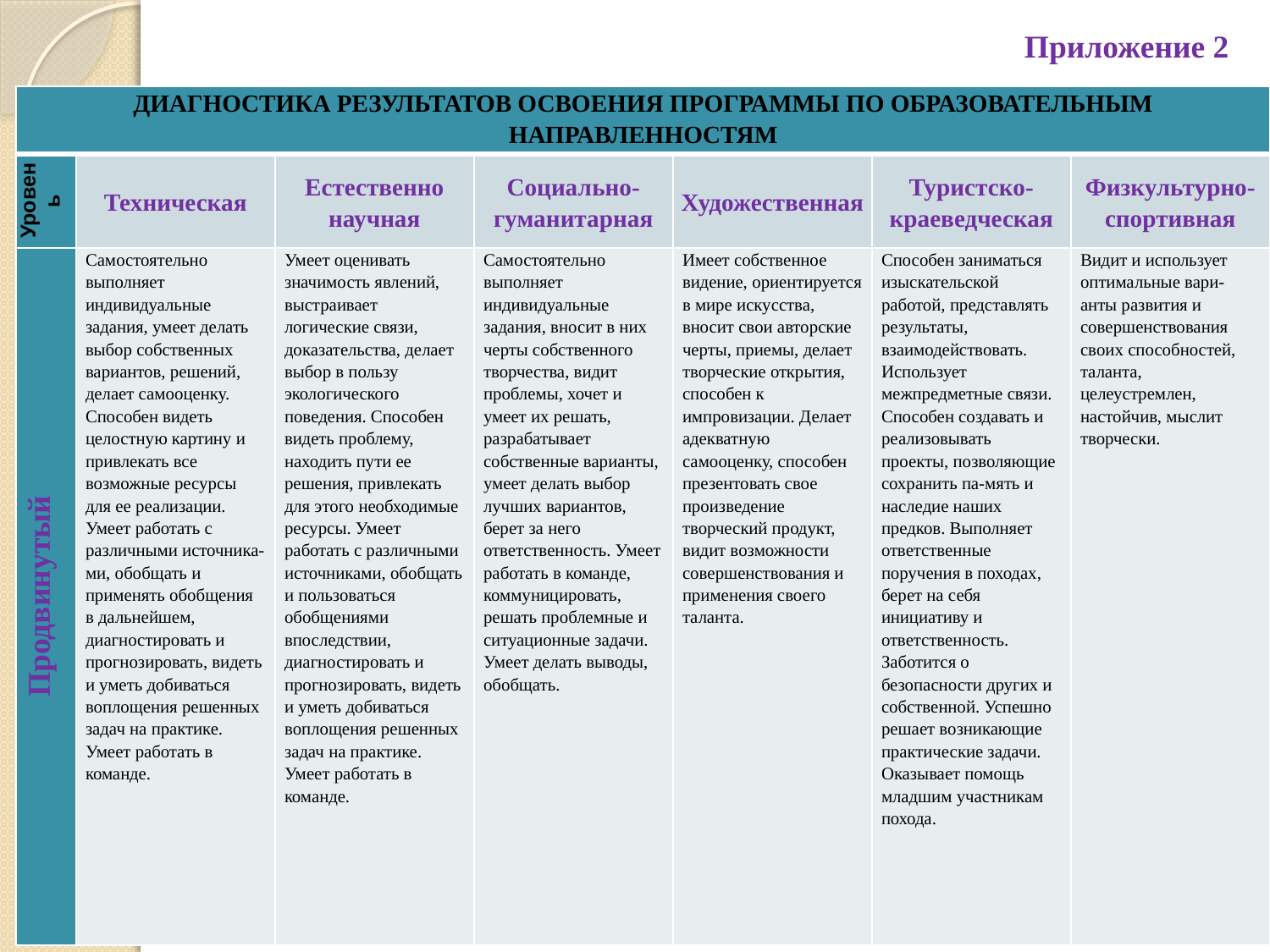

Приложение 2
| ДИАГНОСТИКА РЕЗУЛЬТАТОВ ОСВОЕНИЯ ПРОГРАММЫ ПО ОБРАЗОВАТЕЛЬНЫМ НАПРАВЛЕННОСТЯМ |  |  |  |  |  |  |
| --- | --- | --- | --- | --- | --- | --- |
| Уровень | Техническая | Естественно научная | Социально-гуманитарная | Художественная | Туристско-краеведческая | Физкультурно-спортивная |
| Продвинутый | Самостоятельно выполняет индивидуальные задания, умеет делать выбор собственных вариантов, решений, делает самооценку. Способен видеть целостную картину и привлекать все возможные ресурсы для ее реализации. Умеет работать с различными источника-ми, обобщать и применять обобщения в дальнейшем, диагностировать и прогнозировать, видеть и уметь добиваться воплощения решенных задач на практике. Умеет работать в команде. | Умеет оценивать значимость явлений, выстраивает логические связи, доказательства, делает выбор в пользу экологического поведения. Способен видеть проблему, находить пути ее решения, привлекать для этого необходимые ресурсы. Умеет работать с различными источниками, обобщать и пользоваться обобщениями впоследствии, диагностировать и прогнозировать, видеть и уметь добиваться воплощения решенных задач на практике. Умеет работать в команде. | Самостоятельно выполняет индивидуальные задания, вносит в них черты собственного творчества, видит проблемы, хочет и умеет их решать, разрабатывает собственные варианты, умеет делать выбор лучших вариантов, берет за него ответственность. Умеет работать в команде, коммуницировать, решать проблемные и ситуационные задачи. Умеет делать выводы, обобщать. | Имеет собственное видение, ориентируется в мире искусства, вносит свои авторские черты, приемы, делает творческие открытия, способен к импровизации. Делает адекватную самооценку, способен презентовать свое произведение творческий продукт, видит возможности совершенствования и применения своего таланта. | Способен заниматься изыскательской работой, представлять результаты, взаимодействовать. Использует межпредметные связи. Способен создавать и реализовывать проекты, позволяющие сохранить па-мять и наследие наших предков. Выполняет ответственные поручения в походах, берет на себя инициативу и ответственность. Заботится о безопасности других и собственной. Успешно решает возникающие практические задачи. Оказывает помощь младшим участникам похода. | Видит и использует оптимальные вари-анты развития и совершенствования своих способностей, таланта, целеустремлен, настойчив, мыслит творчески. |